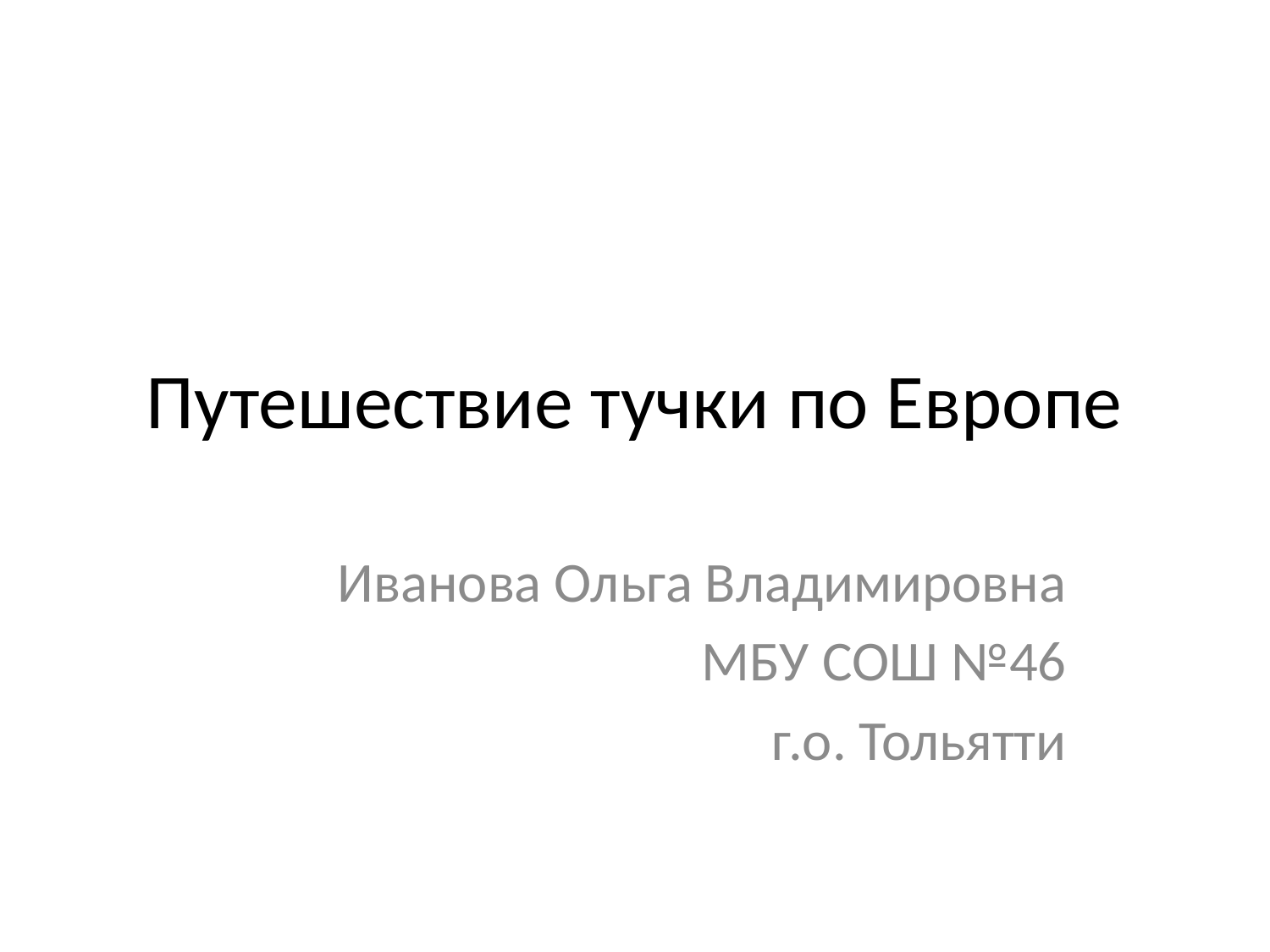

# Путешествие тучки по Европе
Иванова Ольга Владимировна
МБУ СОШ №46
г.о. Тольятти